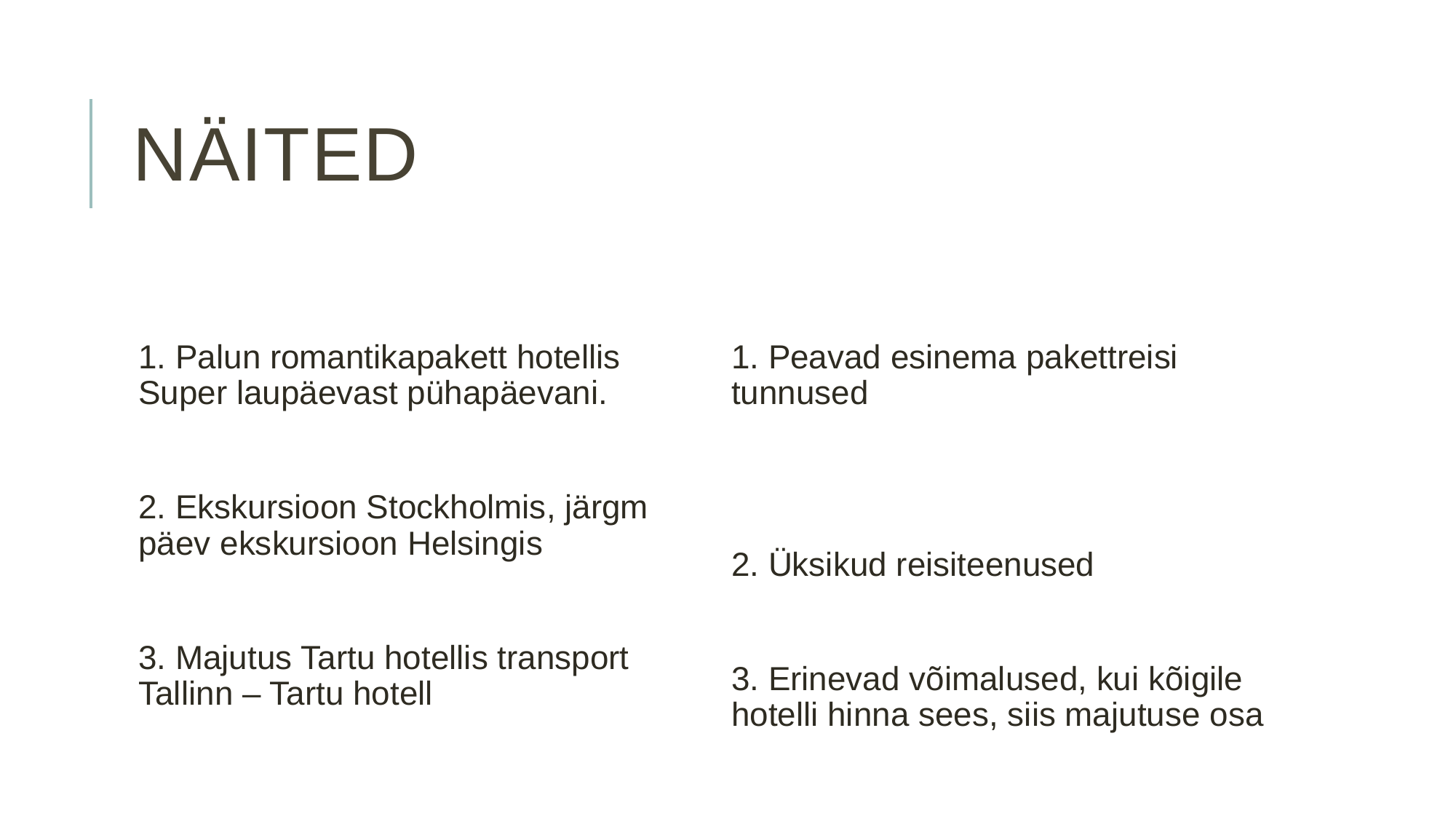

# Näited

1. Palun romantikapakett hotellis Super laupäevast pühapäevani.

2. Ekskursioon Stockholmis, järgm päev ekskursioon Helsingis

3. Majutus Tartu hotellis transport Tallinn – Tartu hotell

1. Peavad esinema pakettreisi tunnused

2. Üksikud reisiteenused

3. Erinevad võimalused, kui kõigile hotelli hinna sees, siis majutuse osa